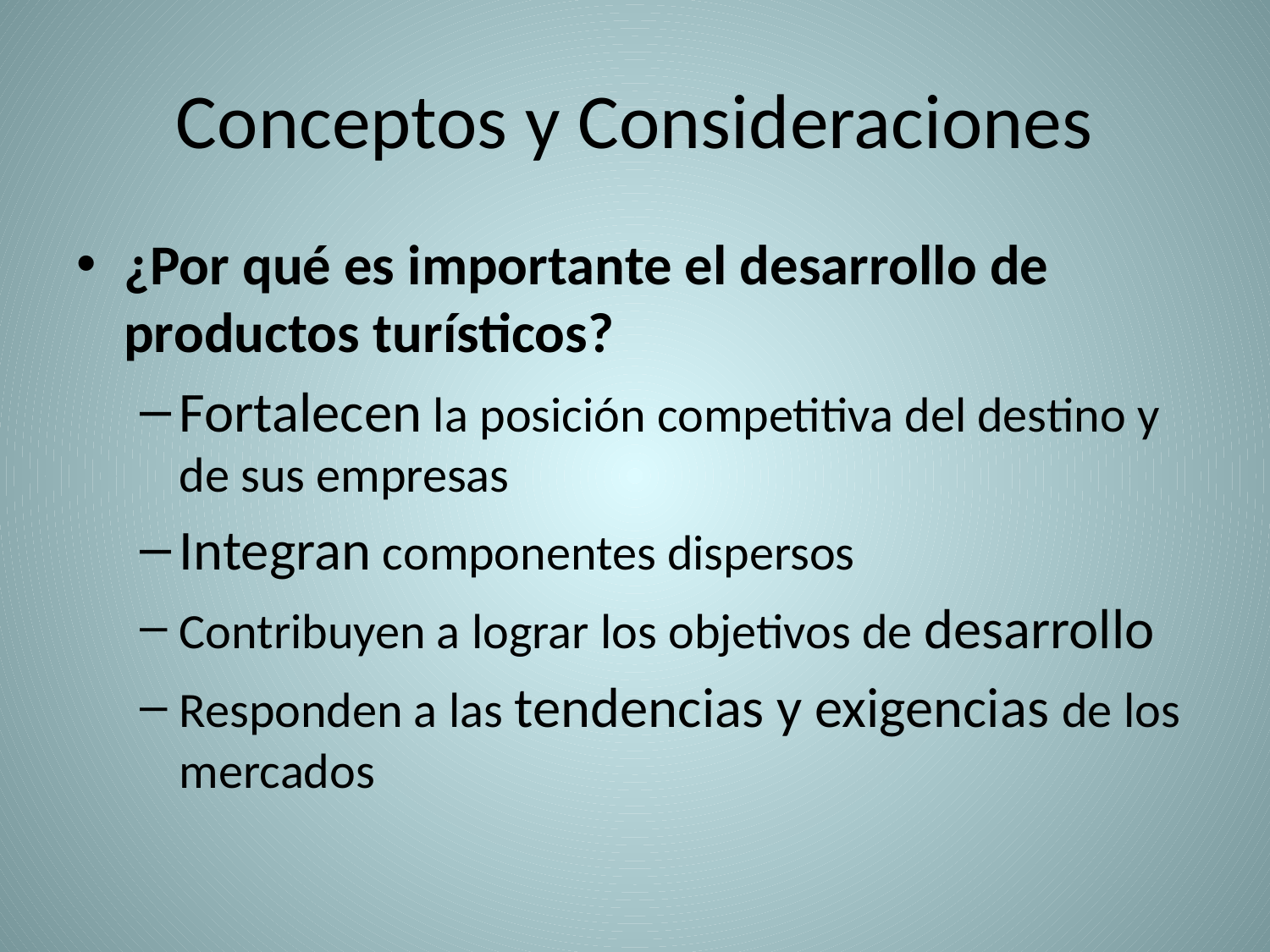

# Conceptos y Consideraciones
¿Por qué es importante el desarrollo de productos turísticos?
Fortalecen la posición competitiva del destino y de sus empresas
Integran componentes dispersos
Contribuyen a lograr los objetivos de desarrollo
Responden a las tendencias y exigencias de los mercados